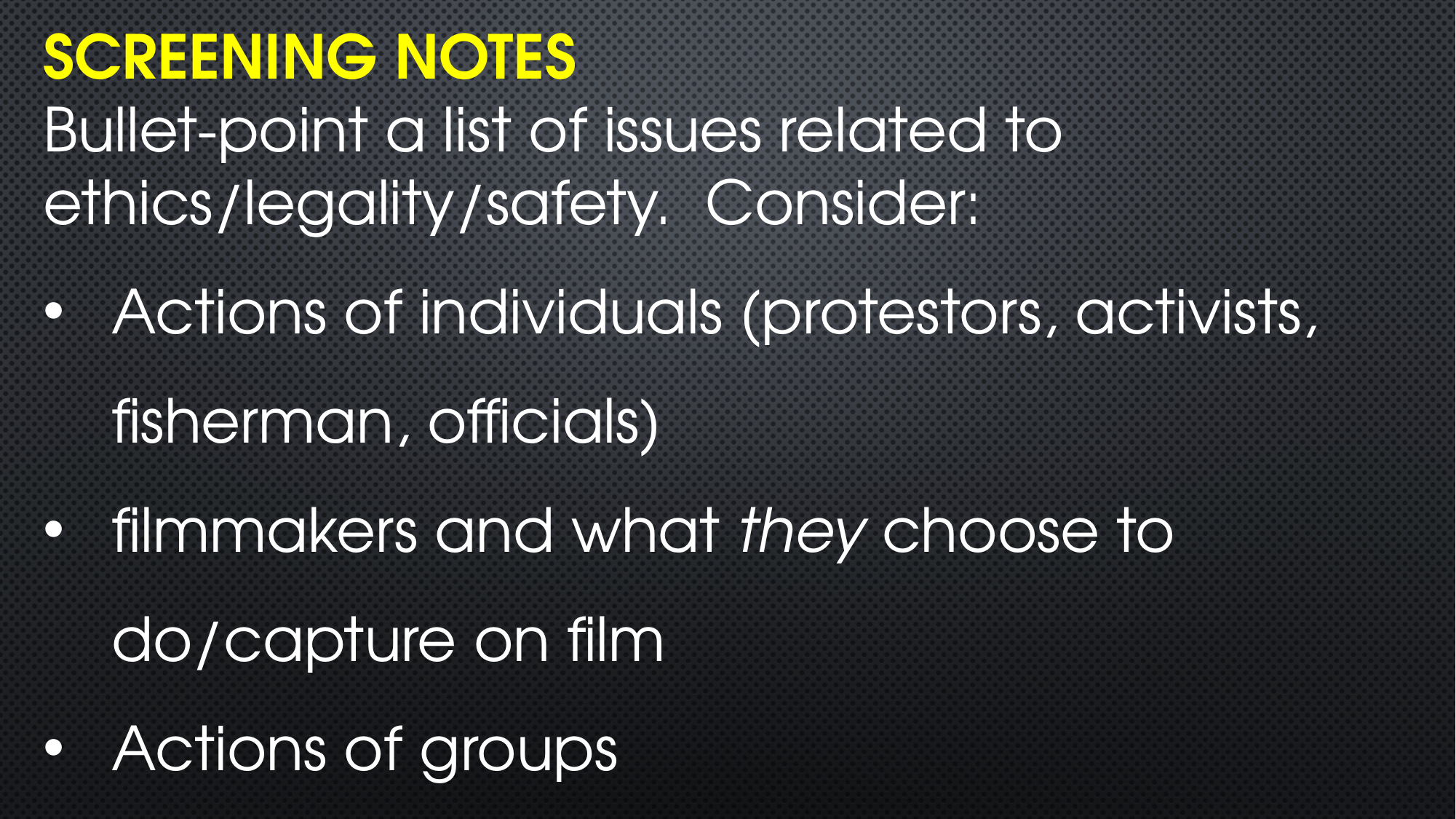

SCREENING NOTES
Bullet-point a list of issues related to ethics/legality/safety.  Consider:
Actions of individuals (protestors, activists, fisherman, officials)
filmmakers and what they choose to do/capture on film
Actions of groups